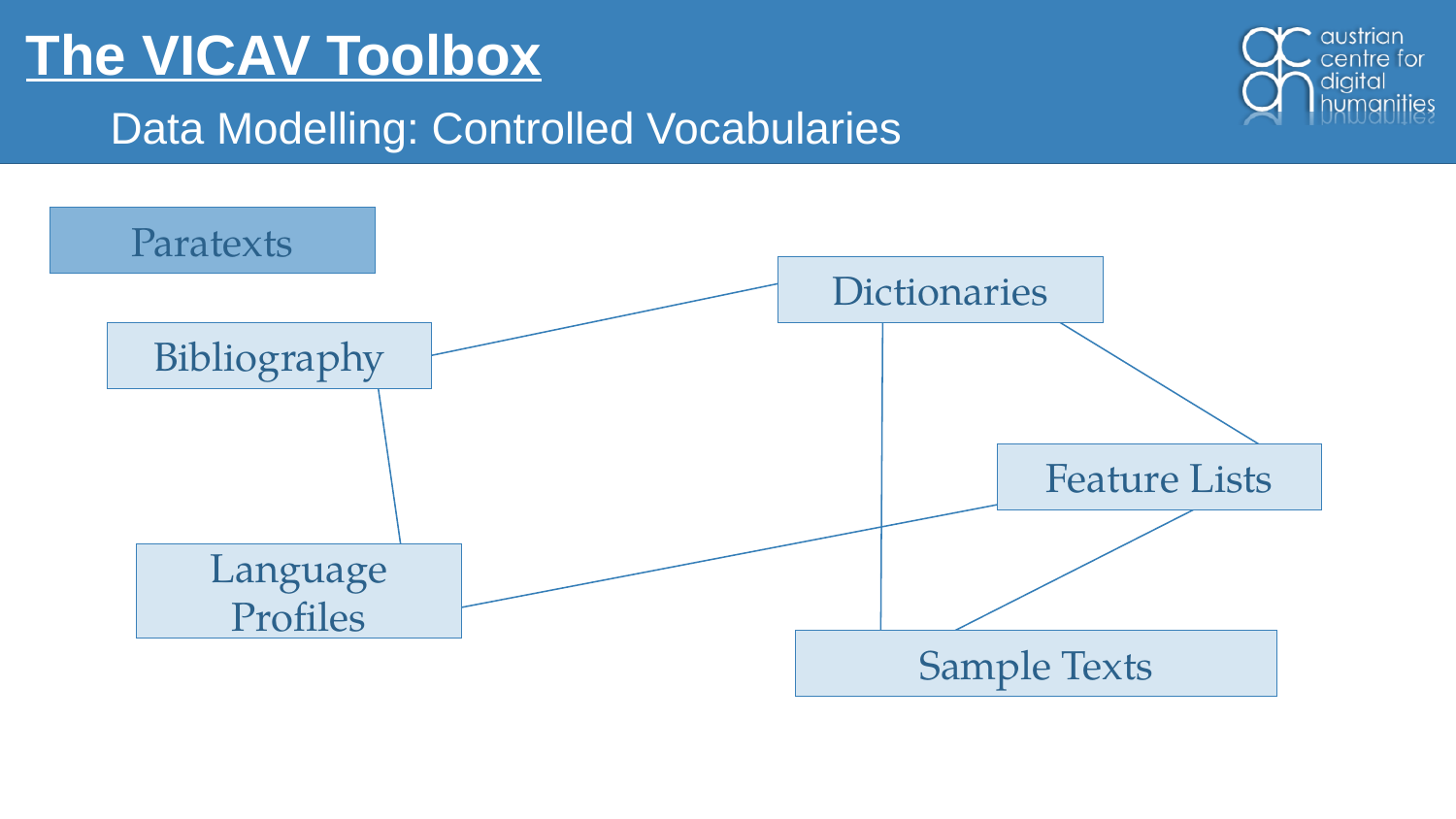

# The VICAV Toolbox
Data Modelling: Controlled Vocabularies
Paratexts
Dictionaries
Bibliography
Feature Lists
Language Profiles
Sample Texts